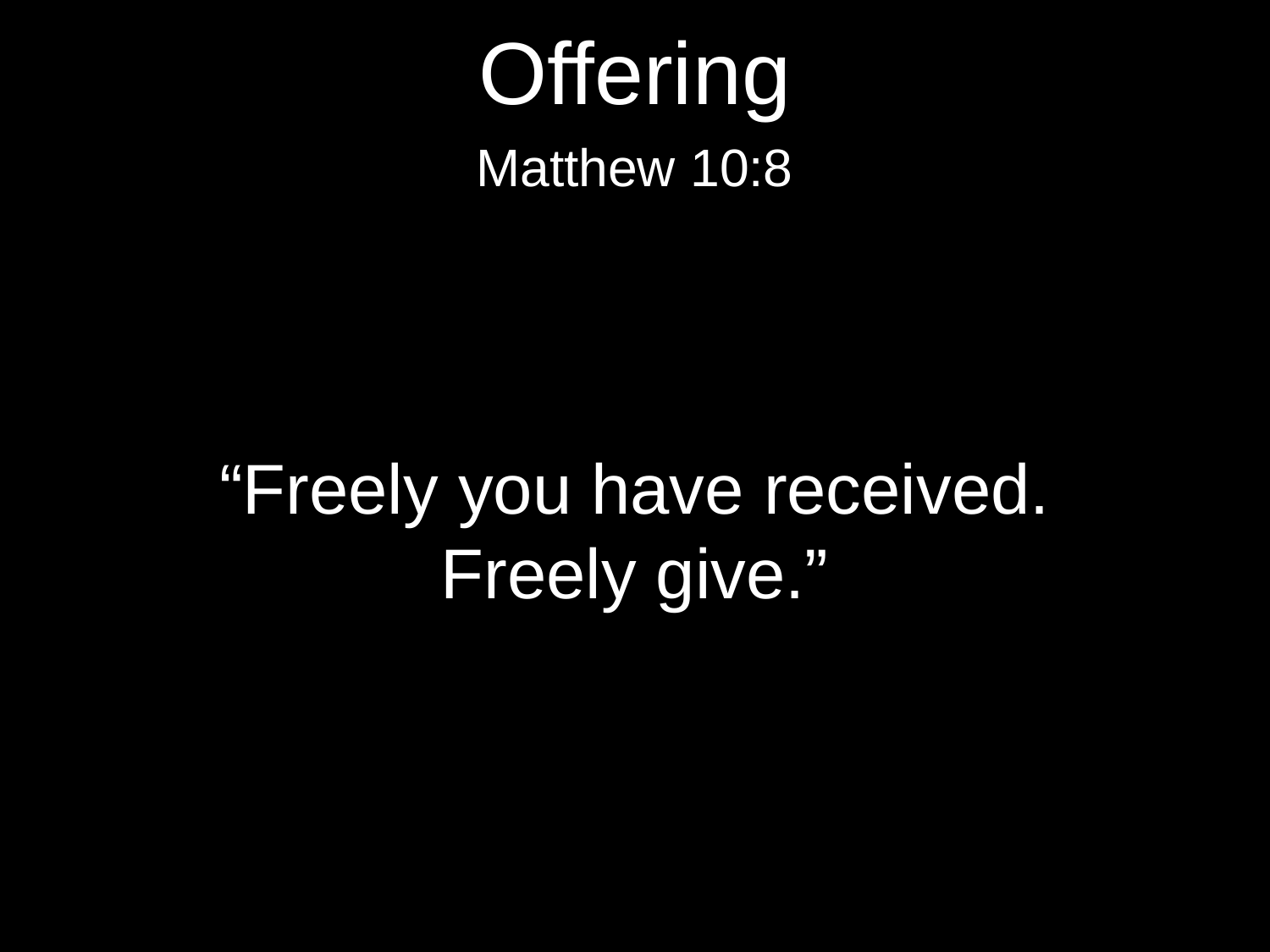

Offering
Matthew 10:8
“Freely you have received.
Freely give.”